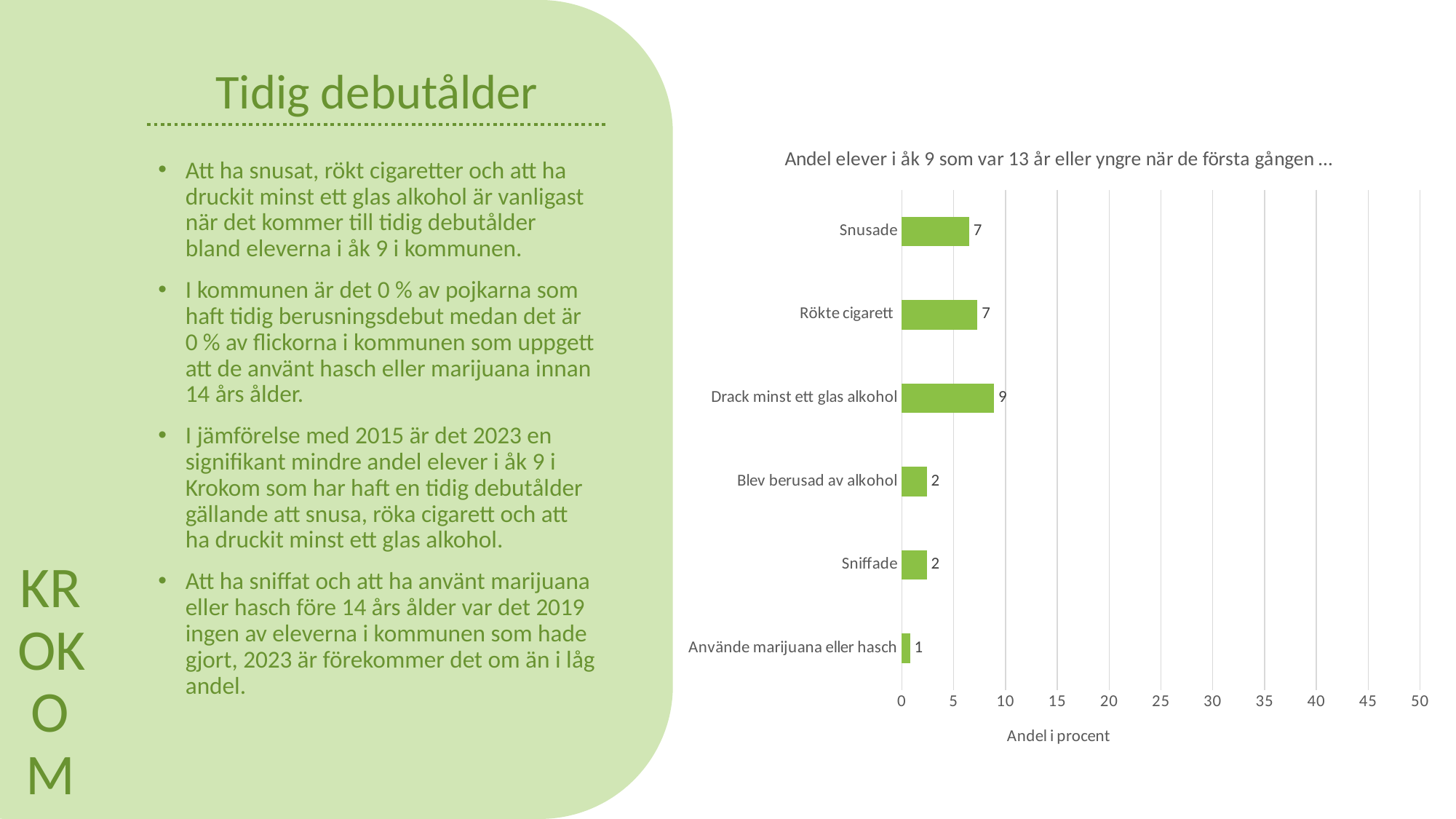

KROKOM
# Tidig debutålder

### Chart: Andel elever i åk 9 som var 13 år eller yngre när de första gången …

| Category | Krokom |
|---|---|
| Använde marijuana eller hasch | 0.8 |
| Sniffade | 2.4 |
| Blev berusad av alkohol | 2.4 |
| Drack minst ett glas alkohol | 8.9 |
| Rökte cigarett  | 7.3 |
| Snusade | 6.5 |
Att ha snusat, rökt cigaretter och att ha druckit minst ett glas alkohol är vanligast när det kommer till tidig debutålder bland eleverna i åk 9 i kommunen.
I kommunen är det 0 % av pojkarna som haft tidig berusningsdebut medan det är 0 % av flickorna i kommunen som uppgett att de använt hasch eller marijuana innan 14 års ålder.
I jämförelse med 2015 är det 2023 en signifikant mindre andel elever i åk 9 i Krokom som har haft en tidig debutålder gällande att snusa, röka cigarett och att ha druckit minst ett glas alkohol.
Att ha sniffat och att ha använt marijuana eller hasch före 14 års ålder var det 2019 ingen av eleverna i kommunen som hade gjort, 2023 är förekommer det om än i låg andel.